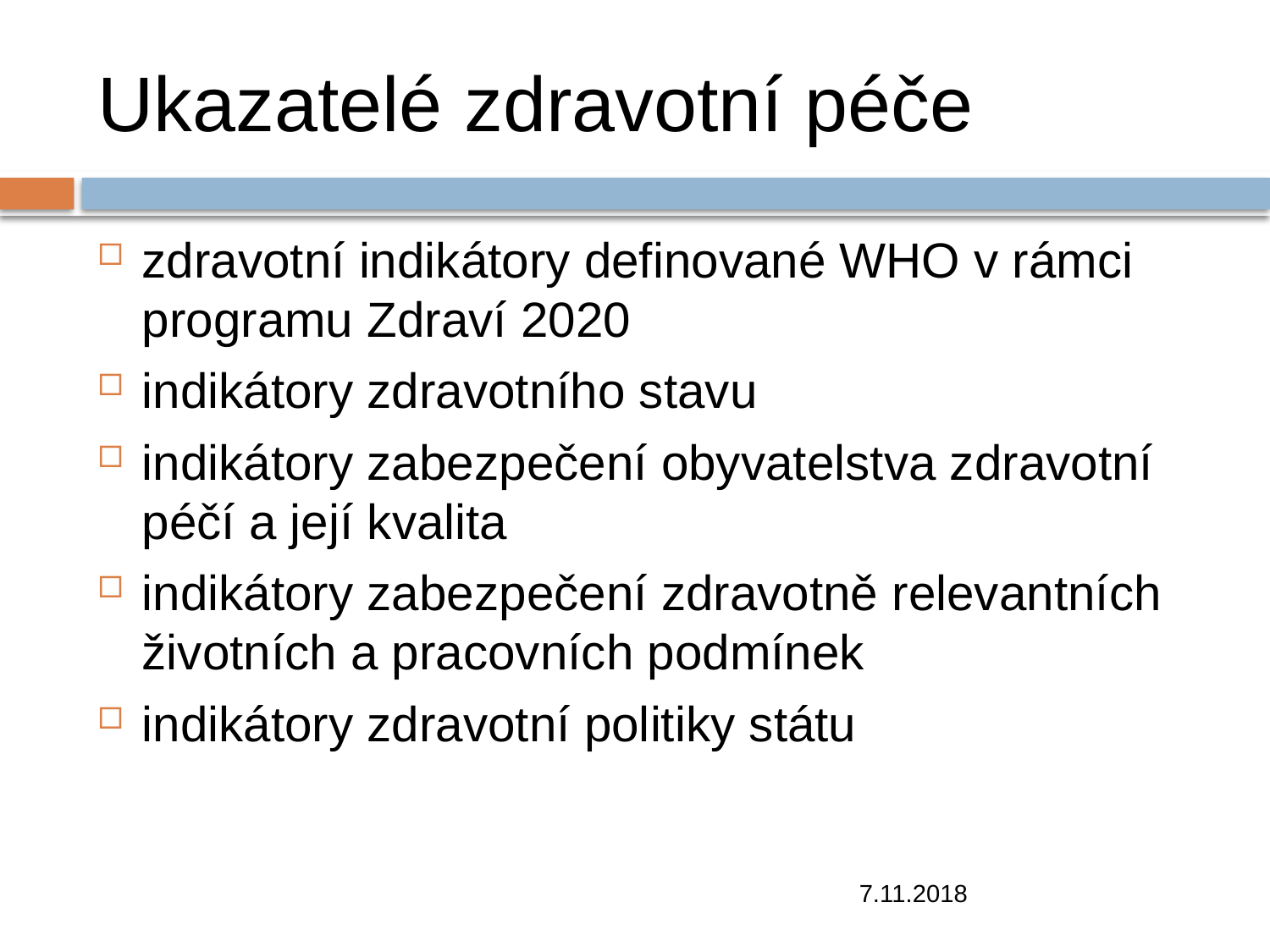

# Ukazatelé zdravotní péče
zdravotní indikátory definované WHO v rámci programu Zdraví 2020
indikátory zdravotního stavu
indikátory zabezpečení obyvatelstva zdravotní péčí a její kvalita
indikátory zabezpečení zdravotně relevantních životních a pracovních podmínek
indikátory zdravotní politiky státu
7.11.2018